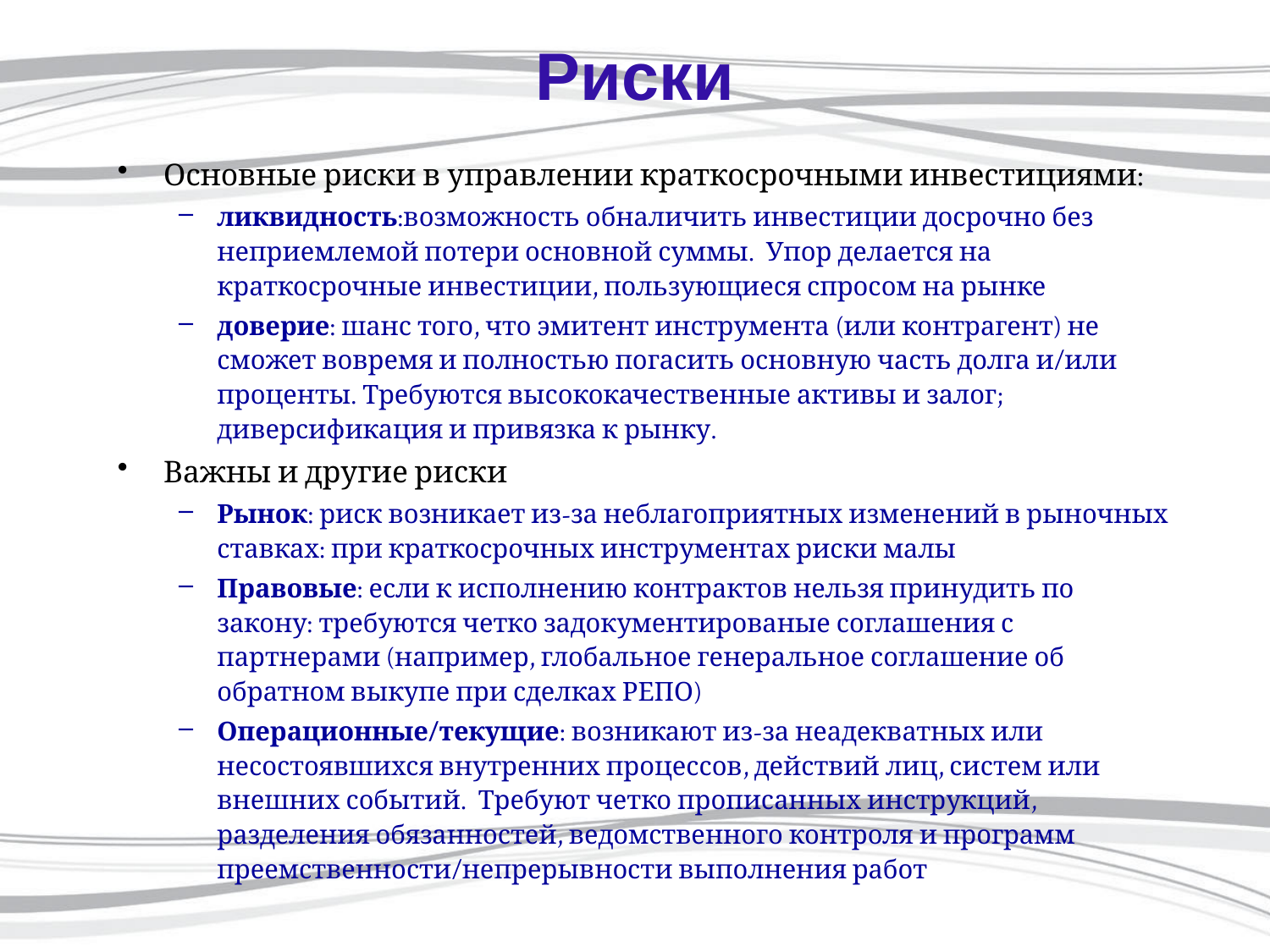

# Риски
Основные риски в управлении краткосрочными инвестициями:
ликвидность:возможность обналичить инвестиции досрочно без неприемлемой потери основной суммы.  Упор делается на краткосрочные инвестиции, пользующиеся спросом на рынке
доверие: шанс того, что эмитент инструмента (или контрагент) не сможет вовремя и полностью погасить основную часть долга и/или проценты. Требуются высококачественные активы и залог; диверсификация и привязка к рынку.
Важны и другие риски
Рынок: риск возникает из-за неблагоприятных изменений в рыночных ставках: при краткосрочных инструментах риски малы
Правовые: если к исполнению контрактов нельзя принудить по закону: требуются четко задокументированые соглашения с партнерами (например, глобальное генеральное соглашение об обратном выкупе при сделках РЕПО)
Операционные/текущие: возникают из-за неадекватных или несостоявшихся внутренних процессов, действий лиц, систем или внешних событий.  Требуют четко прописанных инструкций, разделения обязанностей, ведомственного контроля и программ преемственности/непрерывности выполнения работ